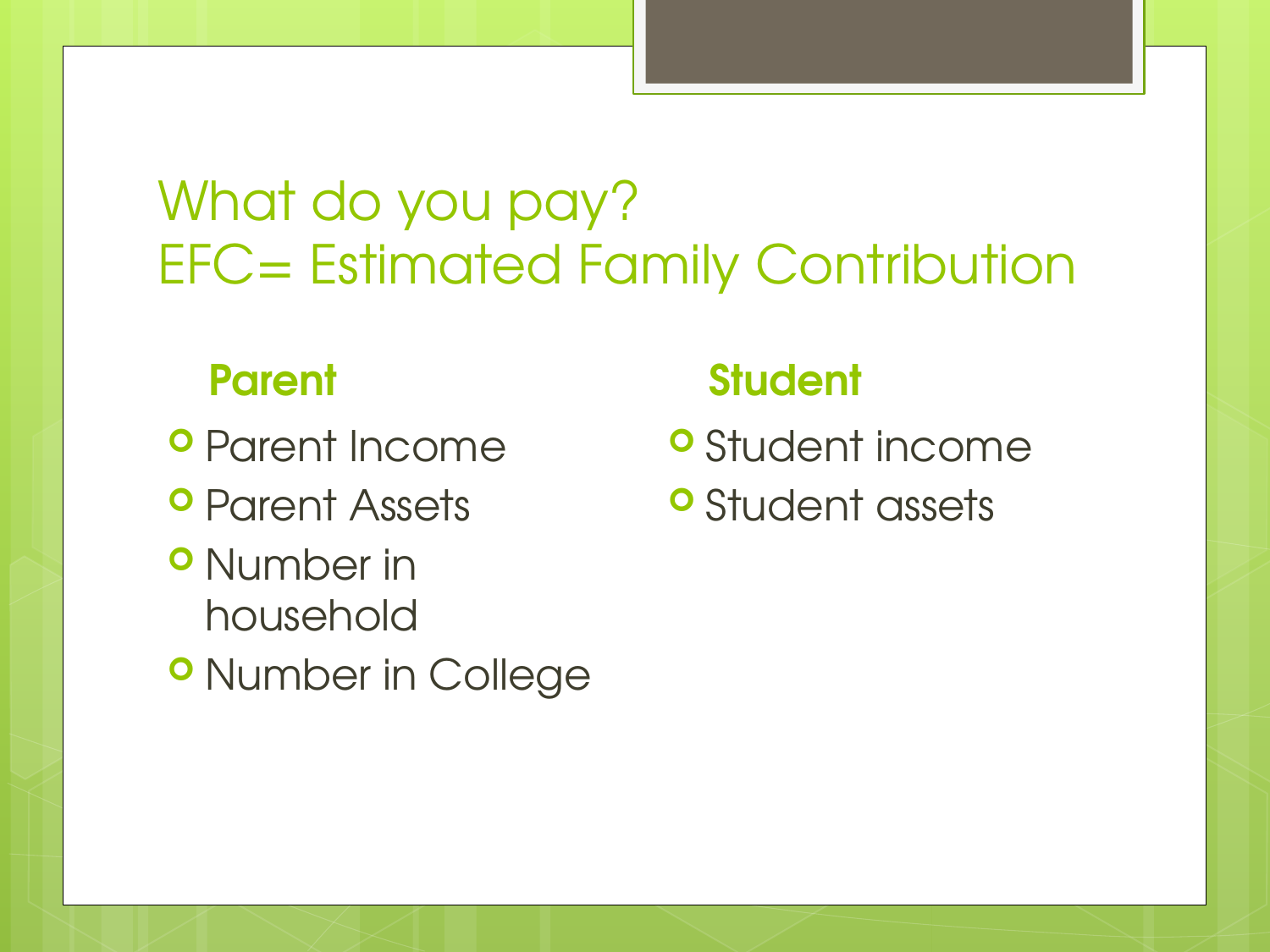

# What do you pay? EFC= Estimated Family Contribution
Parent
Student
Parent Income
Parent Assets
Number in household
Number in College
Student income
Student assets